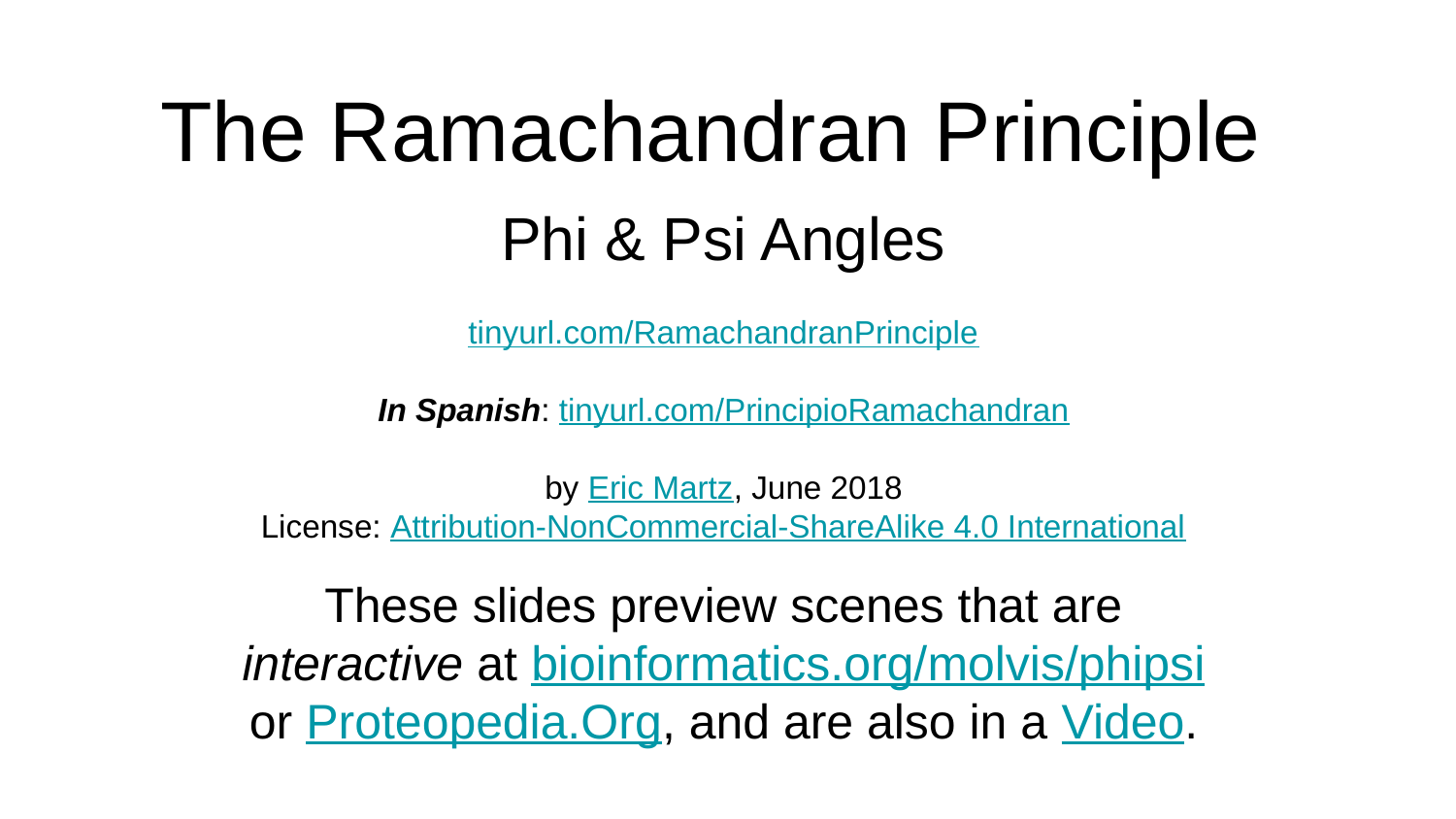

# The Ramachandran Principle
Phi & Psi Angles
tinyurl.com/RamachandranPrinciple

In Spanish: tinyurl.com/PrincipioRamachandran

by Eric Martz, June 2018
License: Attribution-NonCommercial-ShareAlike 4.0 International
These slides preview scenes that are interactive at bioinformatics.org/molvis/phipsi
or Proteopedia.Org, and are also in a Video.